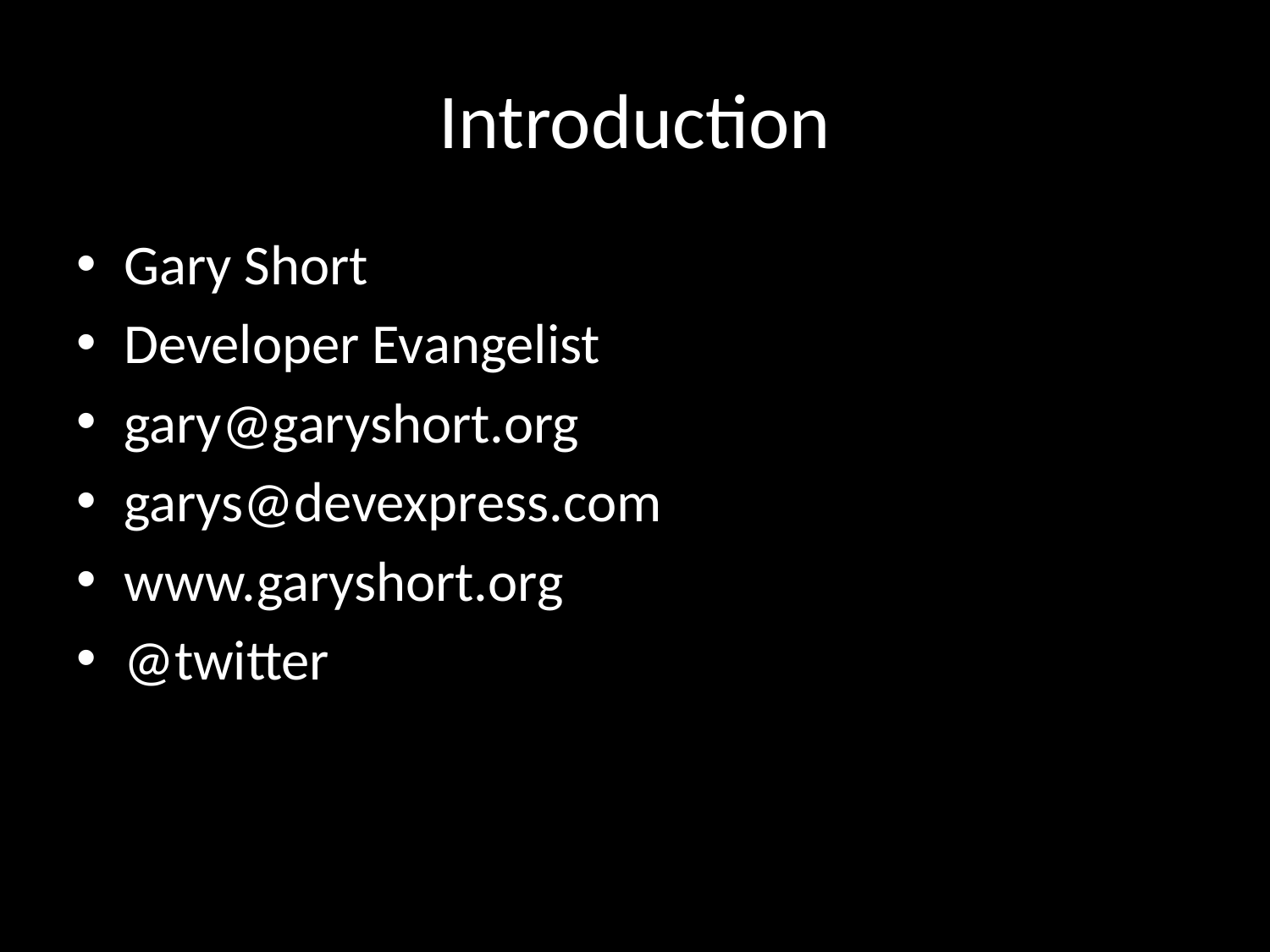

# Introduction
Gary Short
Developer Evangelist
gary@garyshort.org
garys@devexpress.com
www.garyshort.org
@twitter